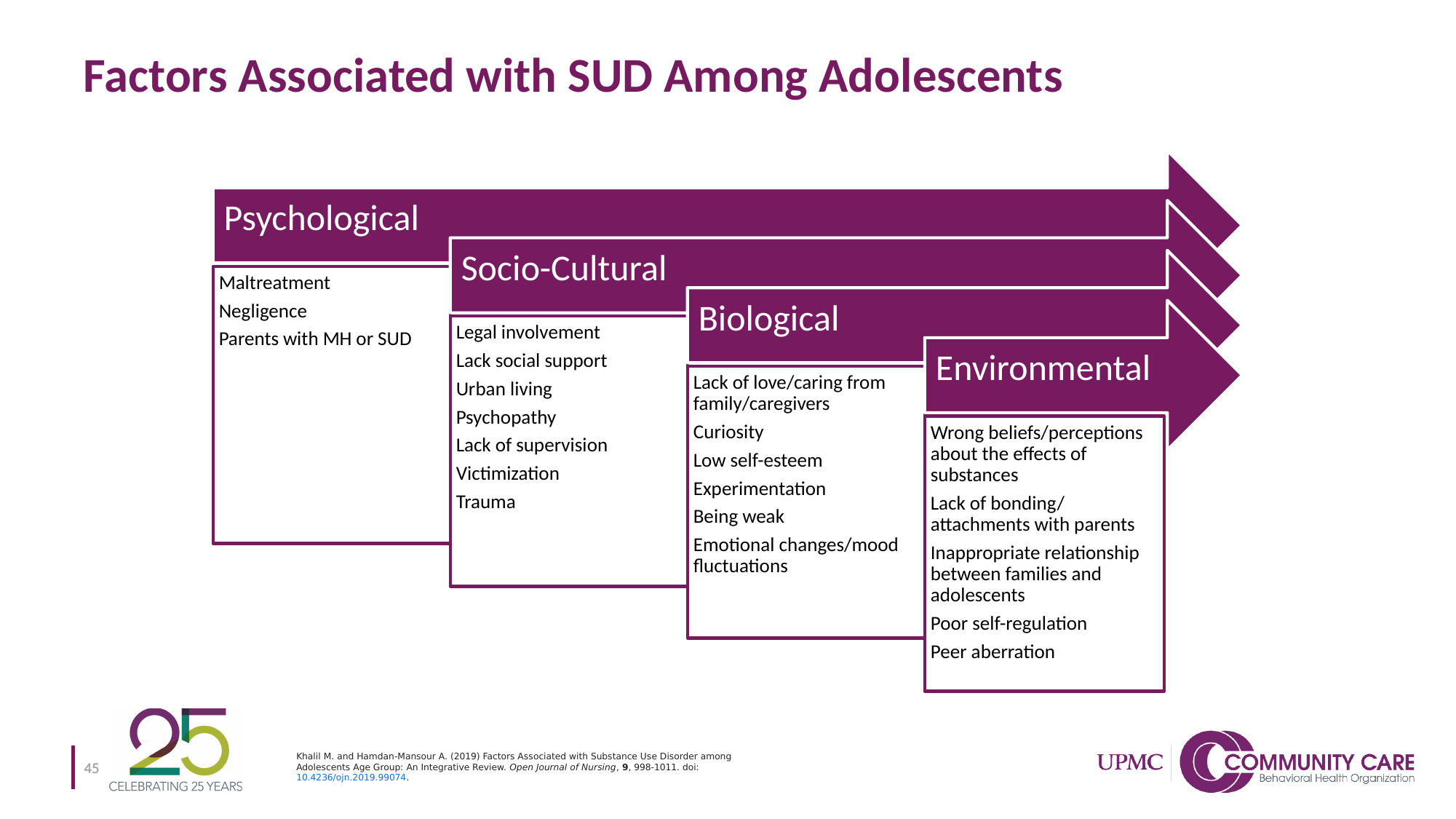

# Factors Associated with SUD Among Adolescents
Psychological
Maltreatment
Negligence
Parents with MH or SUD
Socio-Cultural
Legal involvement
Lack social support
Urban living
Psychopathy
Lack of supervision
Victimization
Trauma
Biological
Lack of love/caring from family/caregivers
Curiosity
Low self-esteem
Experimentation
Being weak
Emotional changes/mood fluctuations
Environmental
Wrong beliefs/perceptions about the effects of substances
Lack of bonding/ attachments with parents
Inappropriate relationship between families and adolescents
Poor self-regulation
Peer aberration
Khalil M. and Hamdan-Mansour A. (2019) Factors Associated with Substance Use Disorder among Adolescents Age Group: An Integrative Review. Open Journal of Nursing, 9, 998-1011. doi: 10.4236/ojn.2019.99074.
45